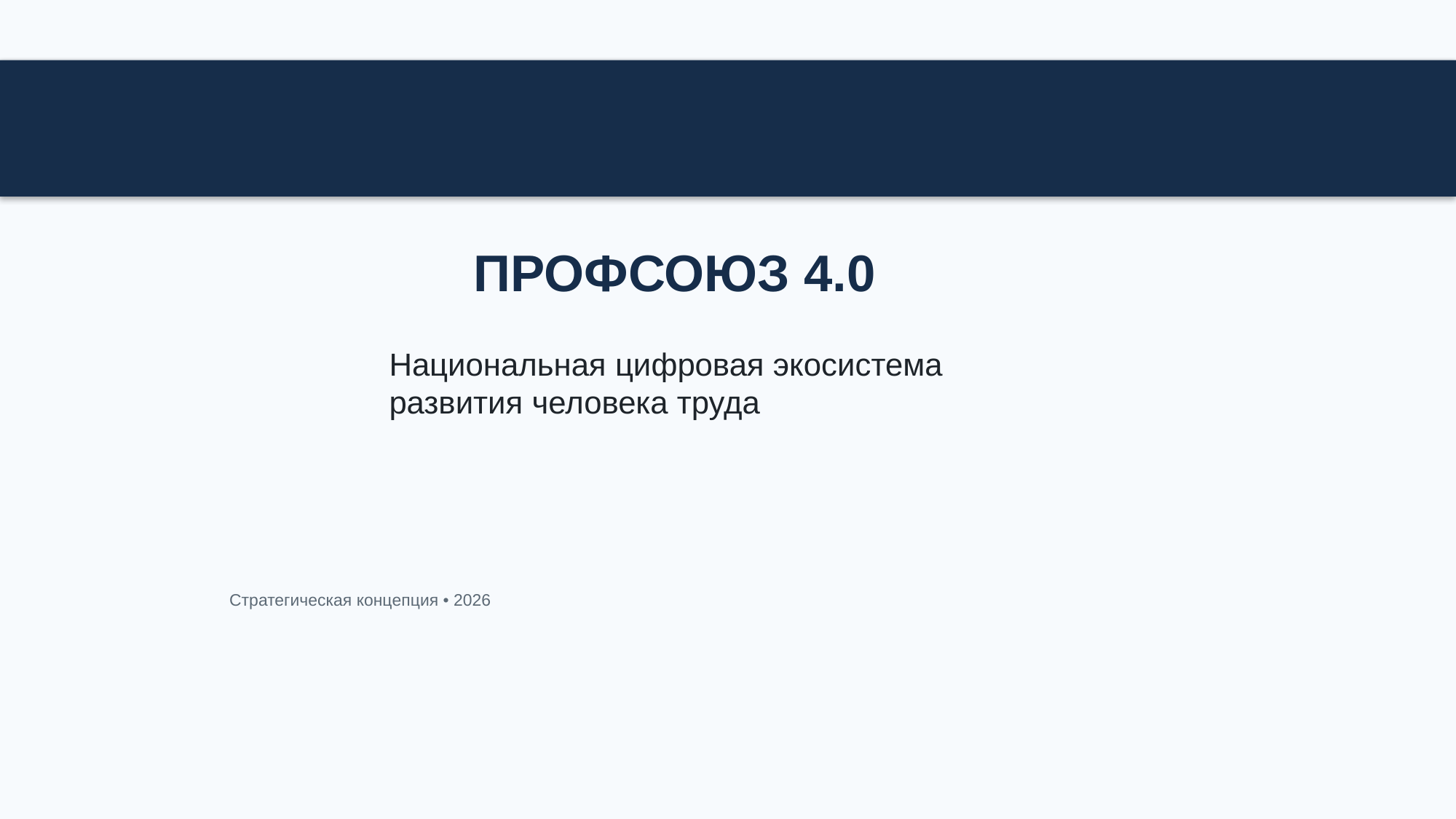

ПРОФСОЮЗ 4.0
Национальная цифровая экосистема
развития человека труда
Стратегическая концепция • 2026